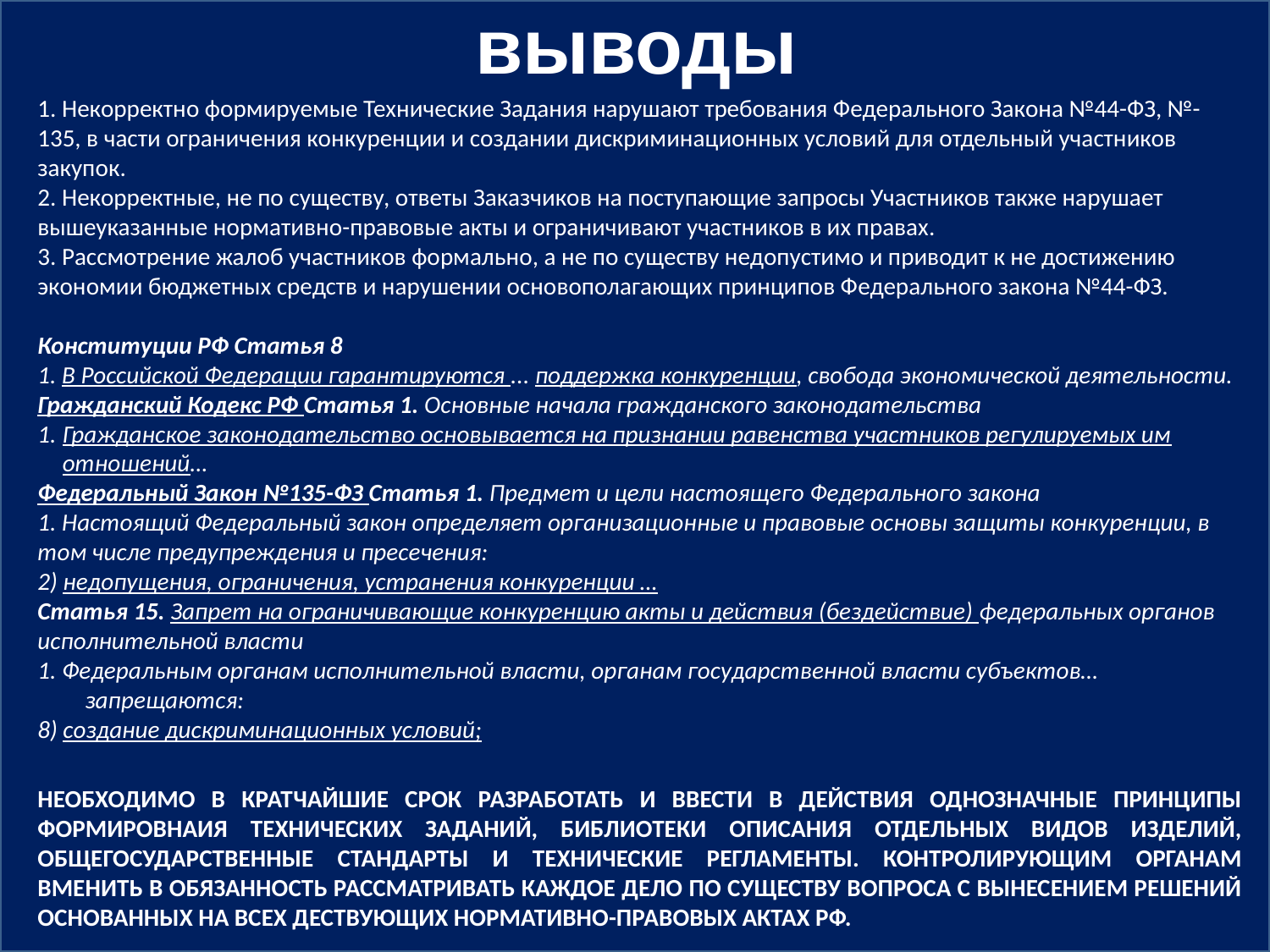

# выводы
1. Некорректно формируемые Технические Задания нарушают требования Федерального Закона №44-ФЗ, №-135, в части ограничения конкуренции и создании дискриминационных условий для отдельный участников закупок.
2. Некорректные, не по существу, ответы Заказчиков на поступающие запросы Участников также нарушает вышеуказанные нормативно-правовые акты и ограничивают участников в их правах.
3. Рассмотрение жалоб участников формально, а не по существу недопустимо и приводит к не достижению экономии бюджетных средств и нарушении основополагающих принципов Федерального закона №44-ФЗ.

Конституции РФ Статья 8
1. В Российской Федерации гарантируются ... поддержка конкуренции, свобода экономической деятельности.
Гражданский Кодекс РФ Статья 1. Основные начала гражданского законодательства
Гражданское законодательство основывается на признании равенства участников регулируемых им отношений…
Федеральный Закон №135-ФЗ Статья 1. Предмет и цели настоящего Федерального закона
1. Настоящий Федеральный закон определяет организационные и правовые основы защиты конкуренции, в том числе предупреждения и пресечения:
2) недопущения, ограничения, устранения конкуренции …
Статья 15. Запрет на ограничивающие конкуренцию акты и действия (бездействие) федеральных органов исполнительной власти
1. Федеральным органам исполнительной власти, органам государственной власти субъектов… запрещаются:
8) создание дискриминационных условий;

НЕОБХОДИМО В КРАТЧАЙШИЕ СРОК РАЗРАБОТАТЬ И ВВЕСТИ В ДЕЙСТВИЯ ОДНОЗНАЧНЫЕ ПРИНЦИПЫ ФОРМИРОВНАИЯ ТЕХНИЧЕСКИХ ЗАДАНИЙ, БИБЛИОТЕКИ ОПИСАНИЯ ОТДЕЛЬНЫХ ВИДОВ ИЗДЕЛИЙ, ОБЩЕГОСУДАРСТВЕННЫЕ СТАНДАРТЫ И ТЕХНИЧЕСКИЕ РЕГЛАМЕНТЫ. КОНТРОЛИРУЮЩИМ ОРГАНАМ ВМЕНИТЬ В ОБЯЗАННОСТЬ РАССМАТРИВАТЬ КАЖДОЕ ДЕЛО ПО СУЩЕСТВУ ВОПРОСА С ВЫНЕСЕНИЕМ РЕШЕНИЙ ОСНОВАННЫХ НА ВСЕХ ДЕСТВУЮЩИХ НОРМАТИВНО-ПРАВОВЫХ АКТАХ РФ.